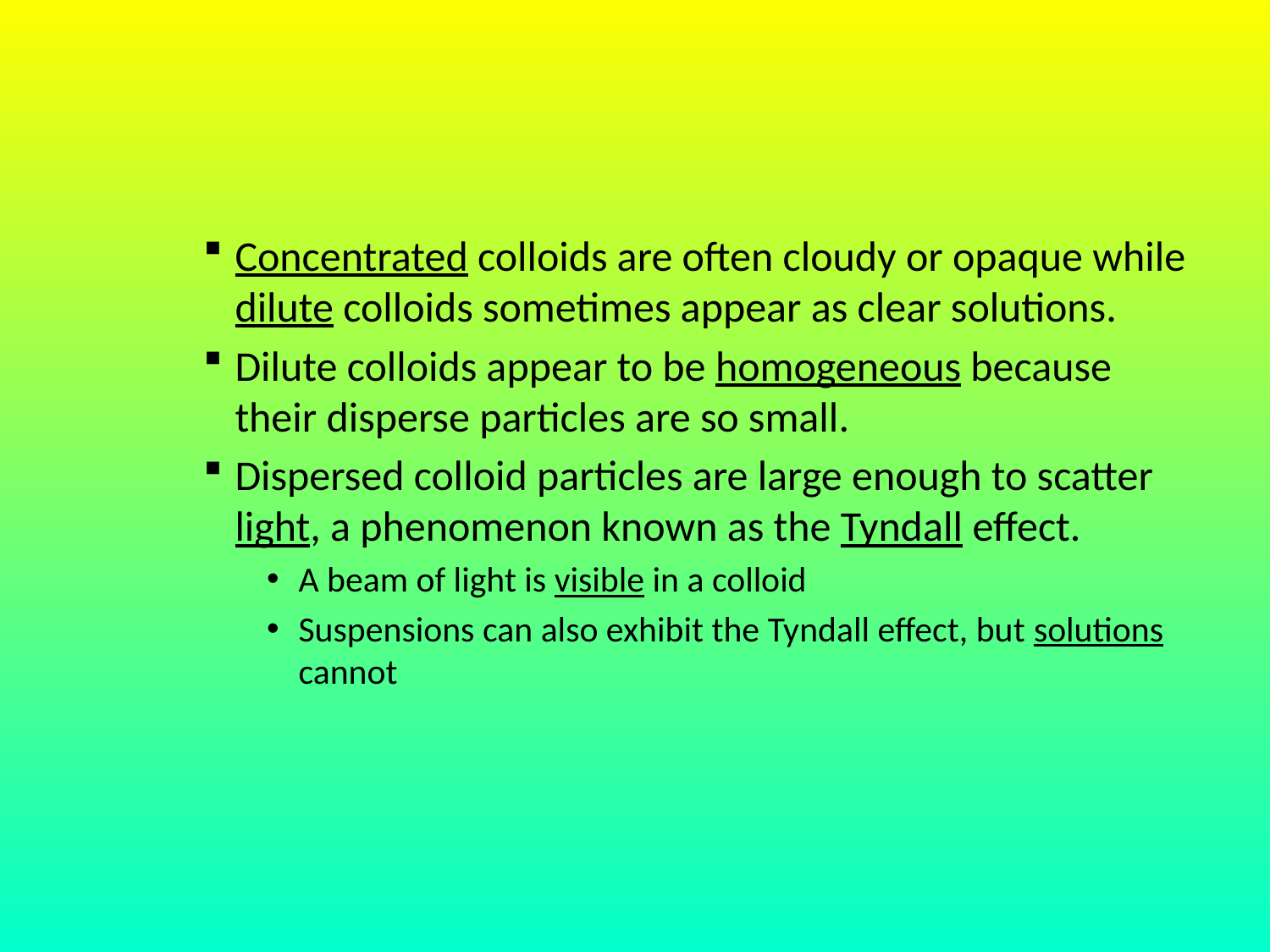

#
Concentrated colloids are often cloudy or opaque while dilute colloids sometimes appear as clear solutions.
Dilute colloids appear to be homogeneous because their disperse particles are so small.
Dispersed colloid particles are large enough to scatter light, a phenomenon known as the Tyndall effect.
A beam of light is visible in a colloid
Suspensions can also exhibit the Tyndall effect, but solutions cannot